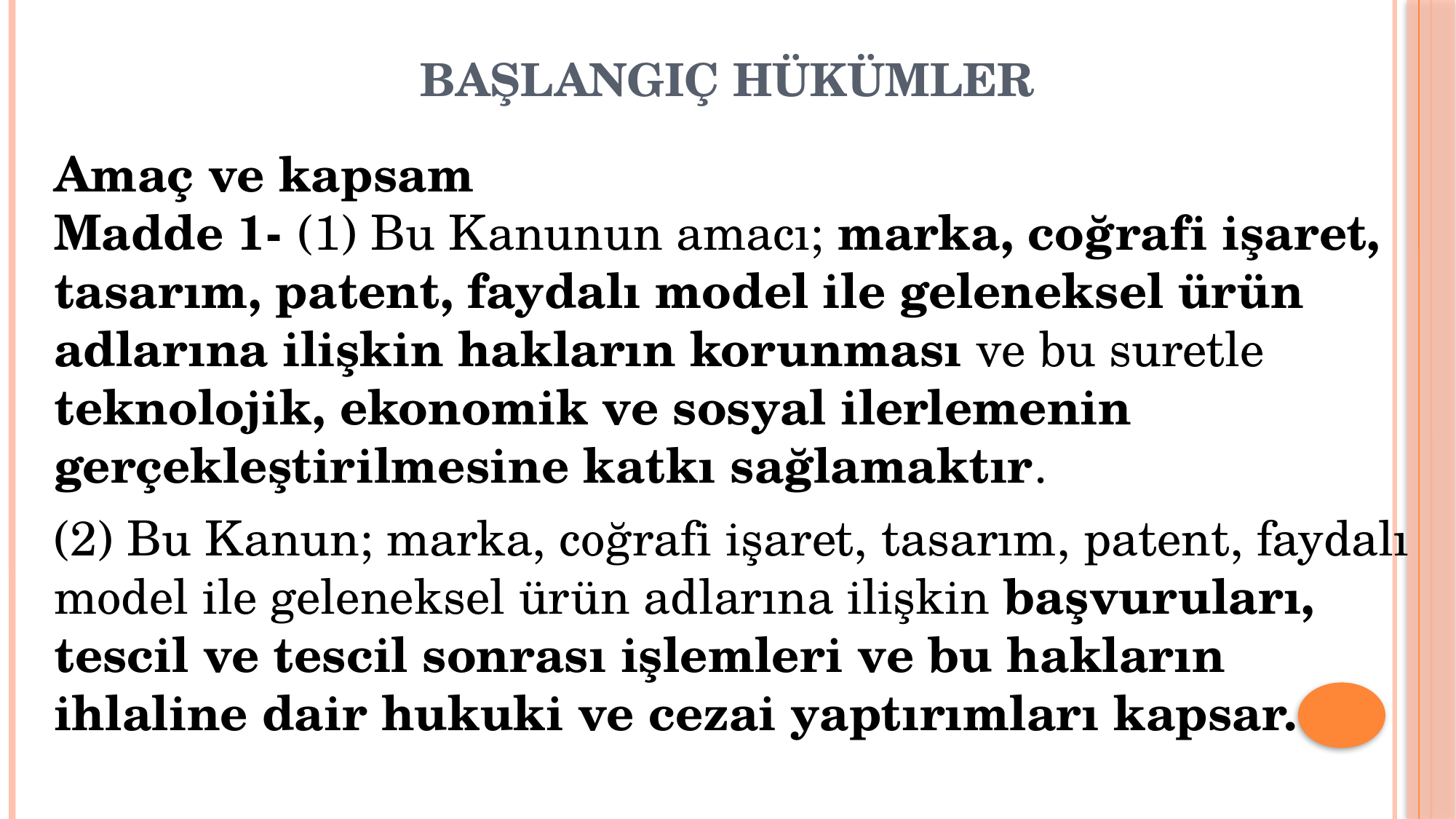

# BAŞLANGIÇ HÜKÜMLER
Amaç ve kapsam
Madde 1- (1) Bu Kanunun amacı; marka, coğrafi işaret, tasarım, patent, faydalı model ile geleneksel ürün adlarına ilişkin hakların korunması ve bu suretle teknolojik, ekonomik ve sosyal ilerlemenin gerçekleştirilmesine katkı sağlamaktır.

(2) Bu Kanun; marka, coğrafi işaret, tasarım, patent, faydalı model ile geleneksel ürün adlarına ilişkin başvuruları, tescil ve tescil sonrası işlemleri ve bu hakların ihlaline dair hukuki ve cezai yaptırımları kapsar.